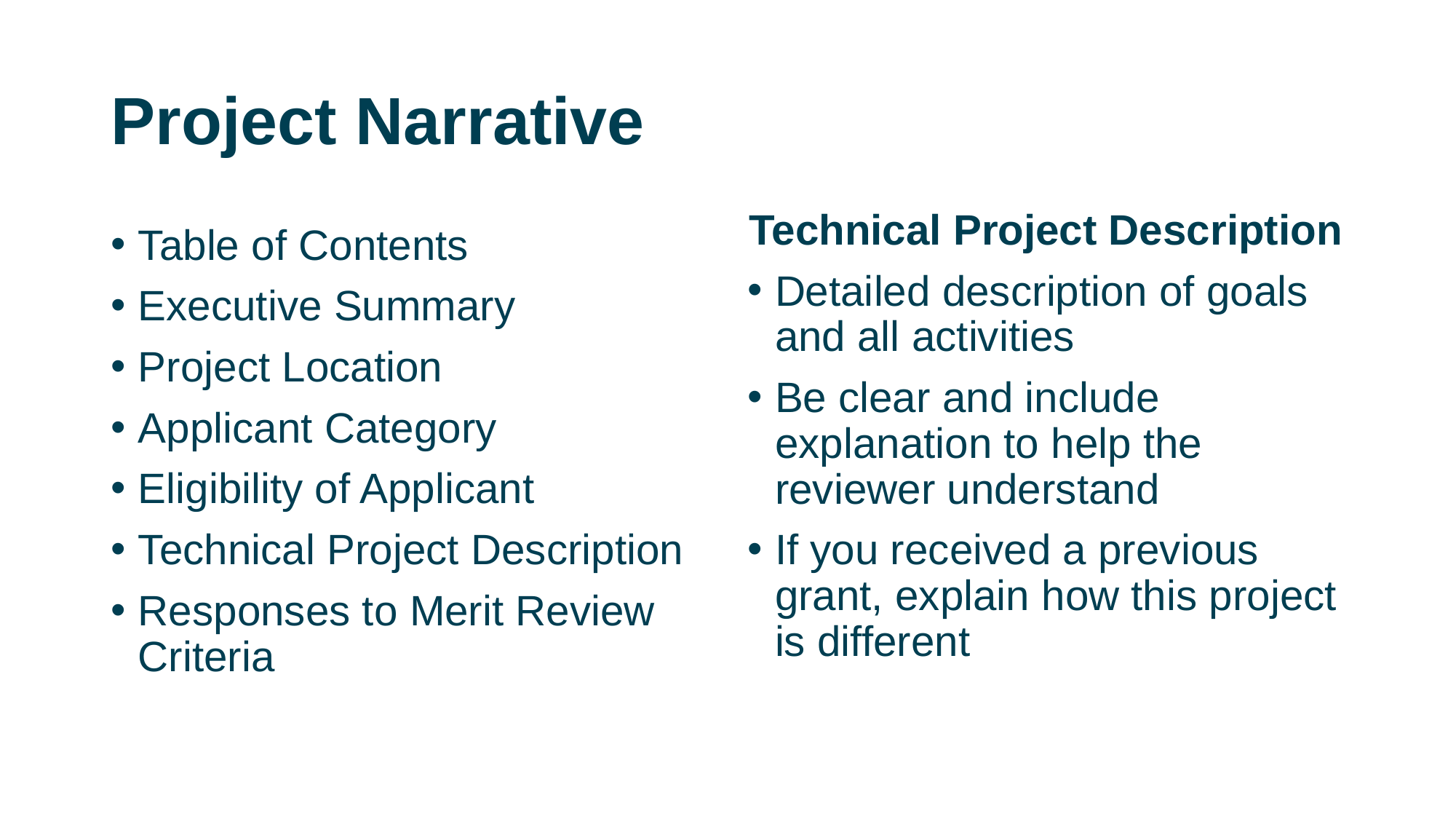

# Project Narrative
Technical Project Description
Detailed description of goals and all activities
Be clear and include explanation to help the reviewer understand
If you received a previous grant, explain how this project is different
Table of Contents
Executive Summary
Project Location
Applicant Category
Eligibility of Applicant
Technical Project Description
Responses to Merit Review Criteria